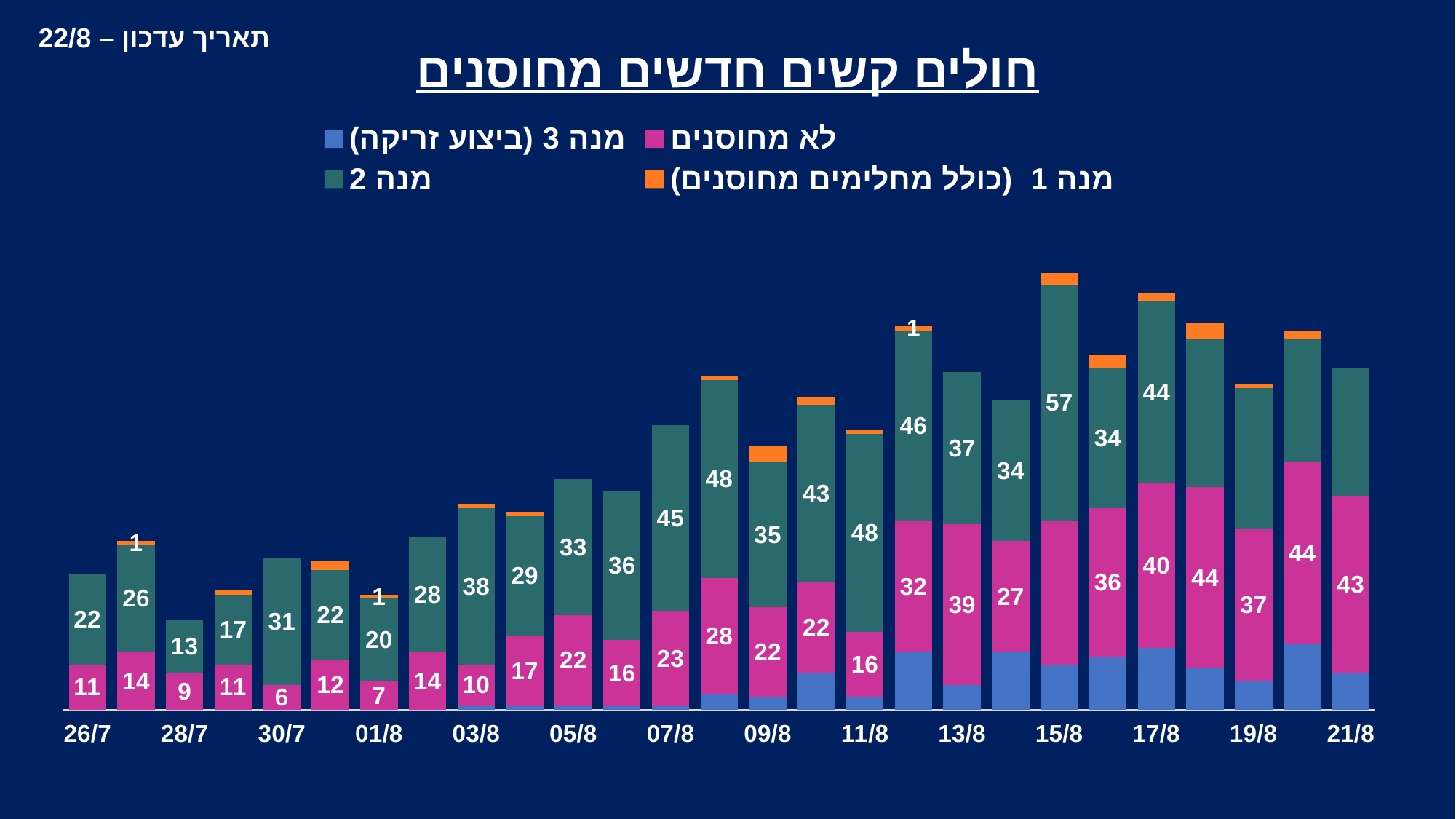

תאריך עדכון – 22/8
חולים קשים חדשים מחוסנים

### Chart

| Category | מנה 3 (ביצוע זריקה) | לא מחוסנים | מנה 2 | מנה 1  (כולל מחלימים מחוסנים) |
|---|---|---|---|---|
| 44429 | 9.0 | 43.0 | 31.0 | 0.0 |
| 44428 | 16.0 | 44.0 | 30.0 | 2.0 |
| 44427 | 7.0 | 37.0 | 34.0 | 1.0 |
| 44426 | 10.0 | 44.0 | 36.0 | 4.0 |
| 44425 | 15.0 | 40.0 | 44.0 | 2.0 |
| 44424 | 13.0 | 36.0 | 34.0 | 3.0 |
| 44423 | 11.0 | 35.0 | 57.0 | 3.0 |
| 44422 | 14.0 | 27.0 | 34.0 | 0.0 |
| 44421 | 6.0 | 39.0 | 37.0 | 0.0 |
| 44420 | 14.0 | 32.0 | 46.0 | 1.0 |
| 44419 | 3.0 | 16.0 | 48.0 | 1.0 |
| 44418 | 9.0 | 22.0 | 43.0 | 2.0 |
| 44417 | 3.0 | 22.0 | 35.0 | 4.0 |
| 44416 | 4.0 | 28.0 | 48.0 | 1.0 |
| 44415 | 1.0 | 23.0 | 45.0 | 0.0 |
| 44414 | 1.0 | 16.0 | 36.0 | 0.0 |
| 44413 | 1.0 | 22.0 | 33.0 | 0.0 |
| 44412 | 1.0 | 17.0 | 29.0 | 1.0 |
| 44411 | 1.0 | 10.0 | 38.0 | 1.0 |
| 44410 | 0.0 | 14.0 | 28.0 | 0.0 |
| 44409 | 0.0 | 7.0 | 20.0 | 1.0 |
| 44408 | 0.0 | 12.0 | 22.0 | 2.0 |
| 44407 | 0.0 | 6.0 | 31.0 | 0.0 |
| 44406 | 0.0 | 11.0 | 17.0 | 1.0 |
| 44405 | 0.0 | 9.0 | 13.0 | 0.0 |
| 44404 | 0.0 | 14.0 | 26.0 | 1.0 |
| 44403 | 0.0 | 11.0 | 22.0 | 0.0 |